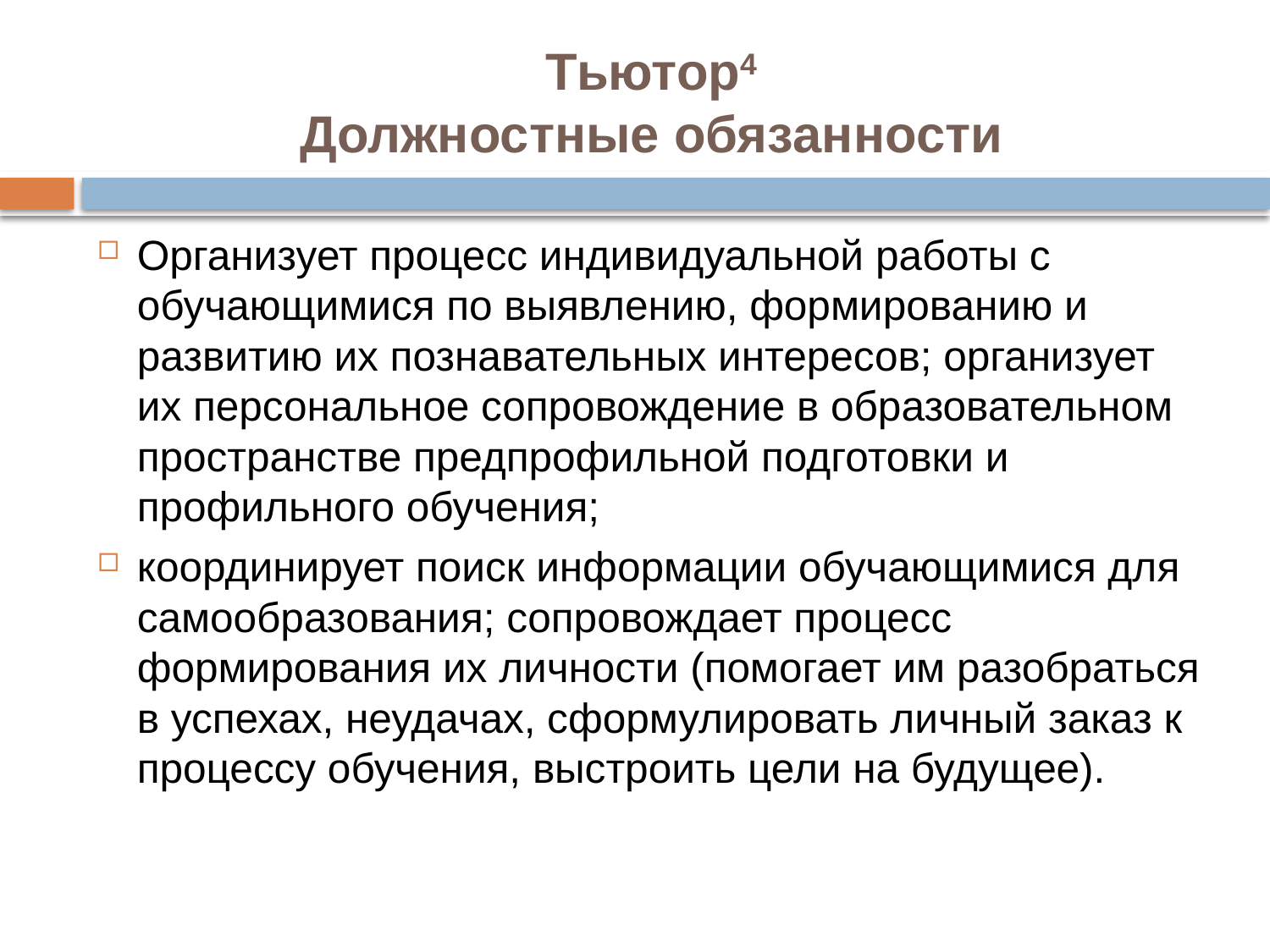

# Тьютор4 Должностные обязанности
Организует процесс индивидуальной работы с обучающимися по выявлению, формированию и развитию их познавательных интересов; организует их персональное сопровождение в образовательном пространстве предпрофильной подготовки и профильного обучения;
координирует поиск информации обучающимися для самообразования; сопровождает процесс формирования их личности (помогает им разобраться в успехах, неудачах, сформулировать личный заказ к процессу обучения, выстроить цели на будущее).